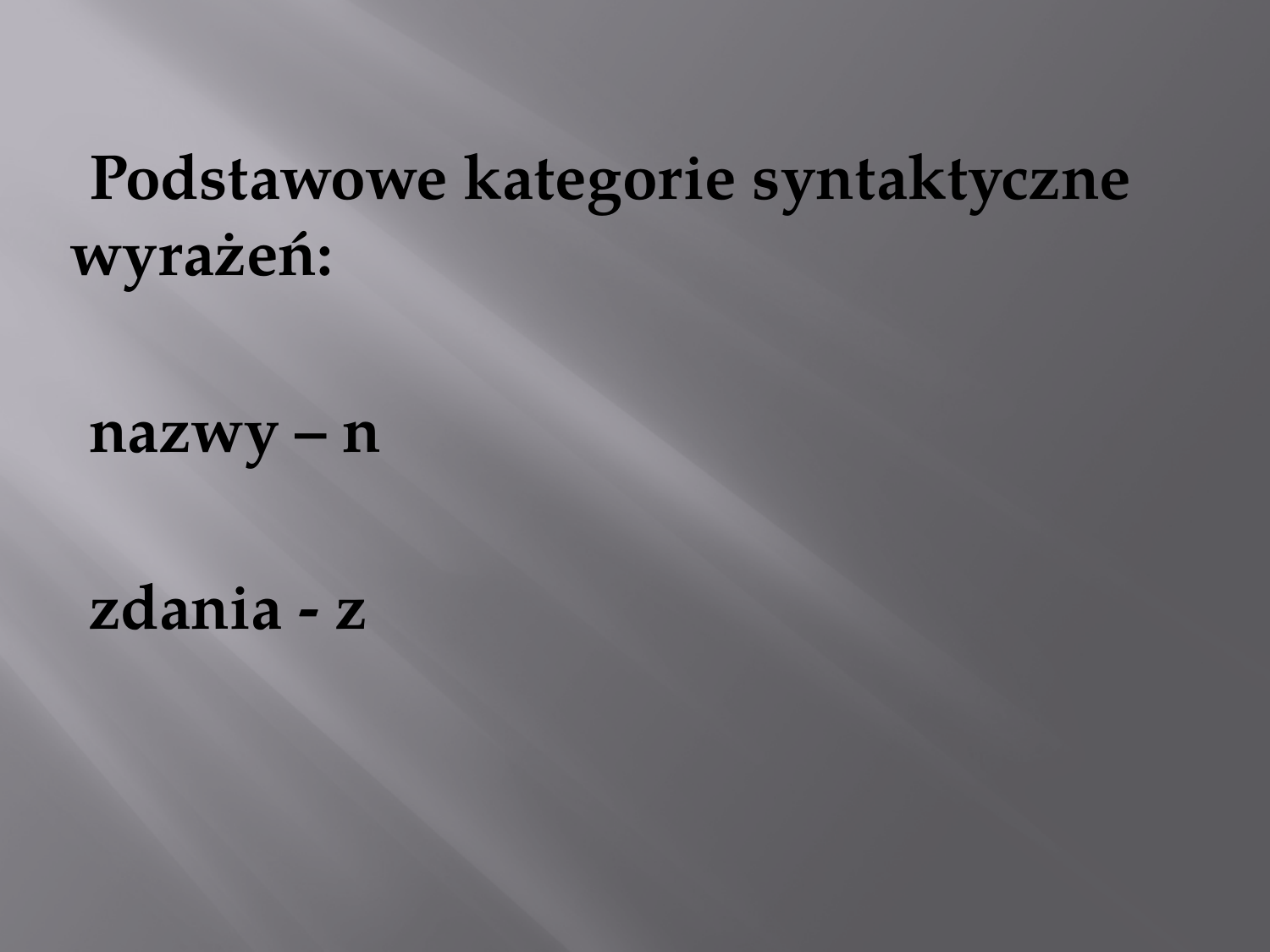

Podstawowe kategorie syntaktyczne wyrażeń:

nazwy – n

zdania - z